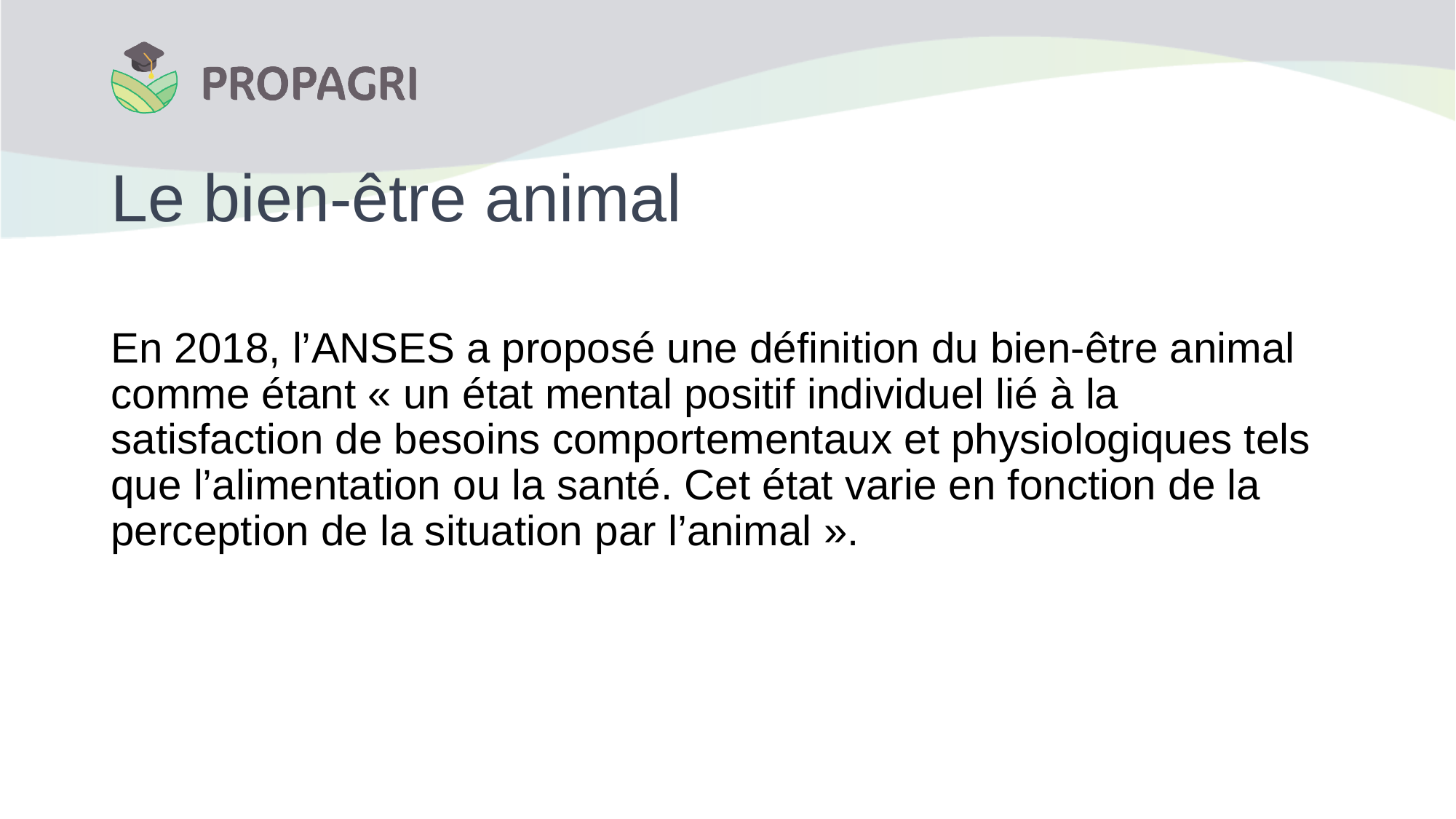

# Le bien-être animal

En 2018, l’ANSES a proposé une définition du bien-être animal comme étant « un état mental positif individuel lié à la satisfaction de besoins comportementaux et physiologiques tels que l’alimentation ou la santé. Cet état varie en fonction de la perception de la situation par l’animal ».